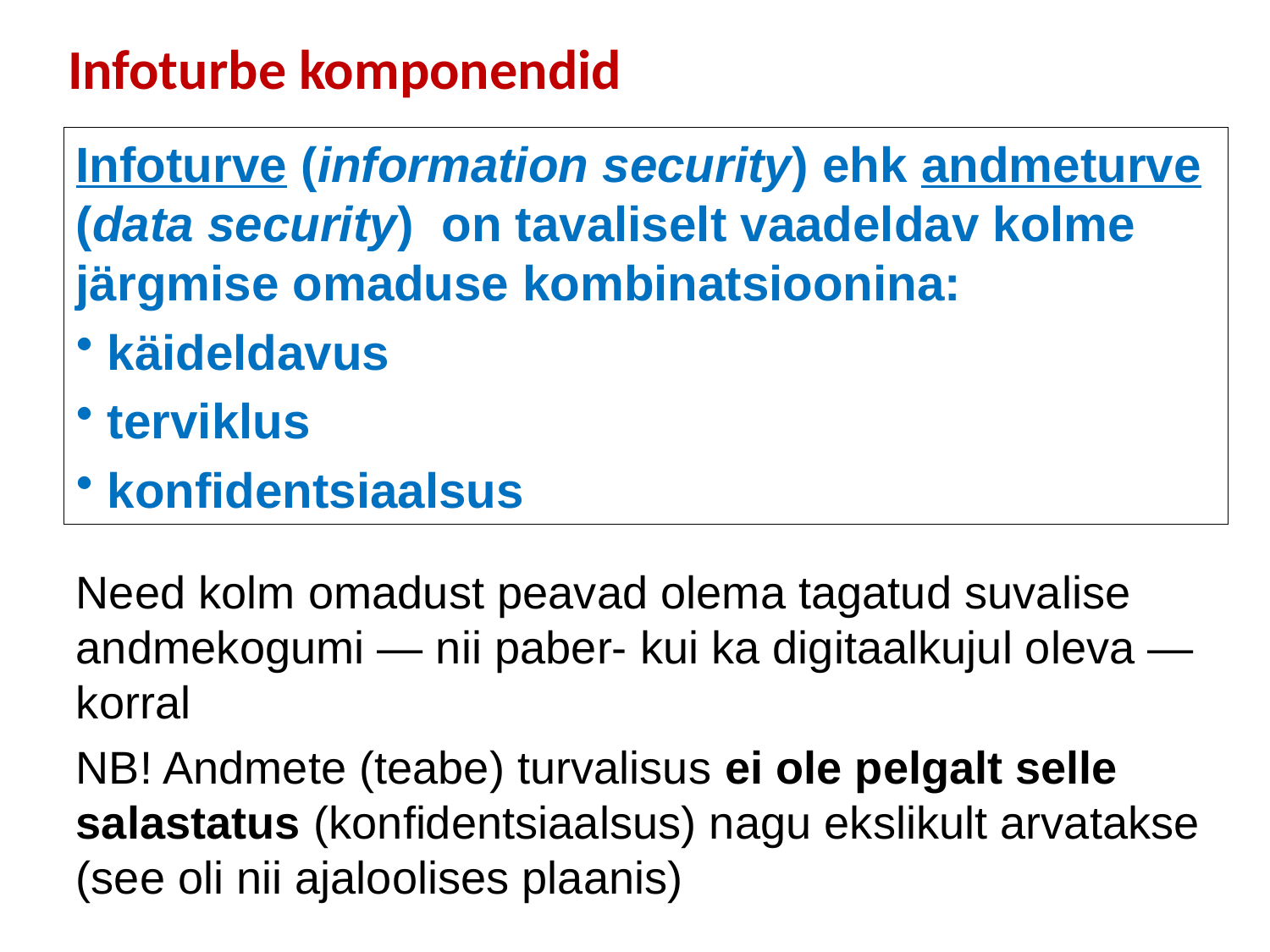

# Infoturbe komponendid
Infoturve (information security) ehk andmeturve (data security)  on tavaliselt vaadeldav kolme järgmise omaduse kombinatsioonina:
 käideldavus
 terviklus
 konfidentsiaalsus
Need kolm omadust peavad olema tagatud suvalise andmekogumi — nii paber- kui ka digitaalkujul oleva — korral
NB! Andmete (teabe) turvalisus ei ole pelgalt selle salastatus (konfidentsiaalsus) nagu ekslikult arvatakse (see oli nii ajaloolises plaanis)